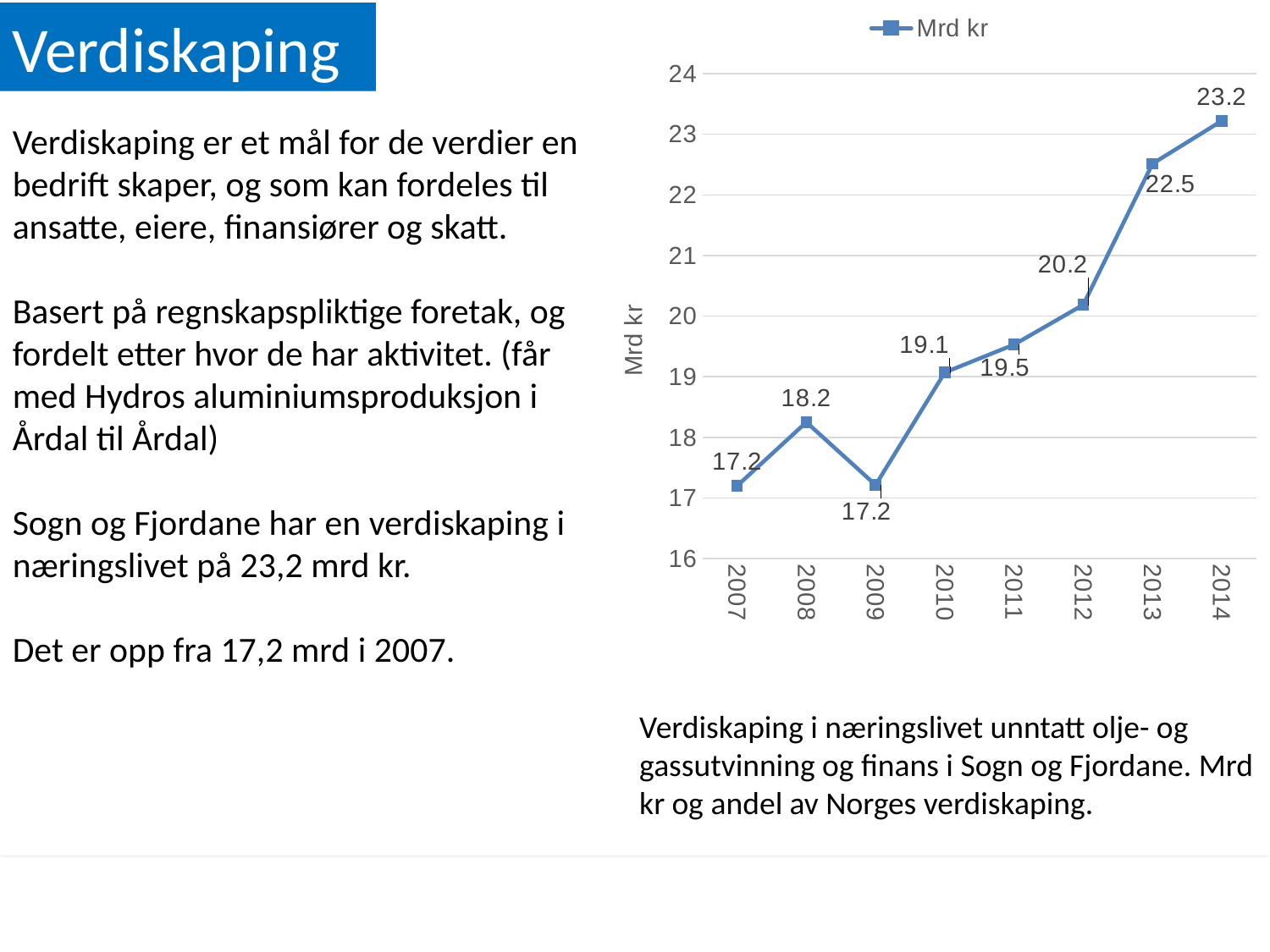

### Chart

| Category | Mrd kr |
|---|---|
| 2007 | 17.199923 |
| 2008 | 18.249865 |
| 2009 | 17.213795 |
| 2010 | 19.070445 |
| 2011 | 19.52904 |
| 2012 | 20.186948 |
| 2013 | 22.514536 |
| 2014 | 23.220609 |
Verdiskaping
Verdiskaping er et mål for de verdier en bedrift skaper, og som kan fordeles til ansatte, eiere, finansiører og skatt.

Basert på regnskapspliktige foretak, og fordelt etter hvor de har aktivitet. (får med Hydros aluminiumsproduksjon i Årdal til Årdal)

Sogn og Fjordane har en verdiskaping i næringslivet på 23,2 mrd kr.

Det er opp fra 17,2 mrd i 2007.
Verdiskaping i næringslivet unntatt olje- og gassutvinning og finans i Sogn og Fjordane. Mrd kr og andel av Norges verdiskaping.
03.02.2016
13